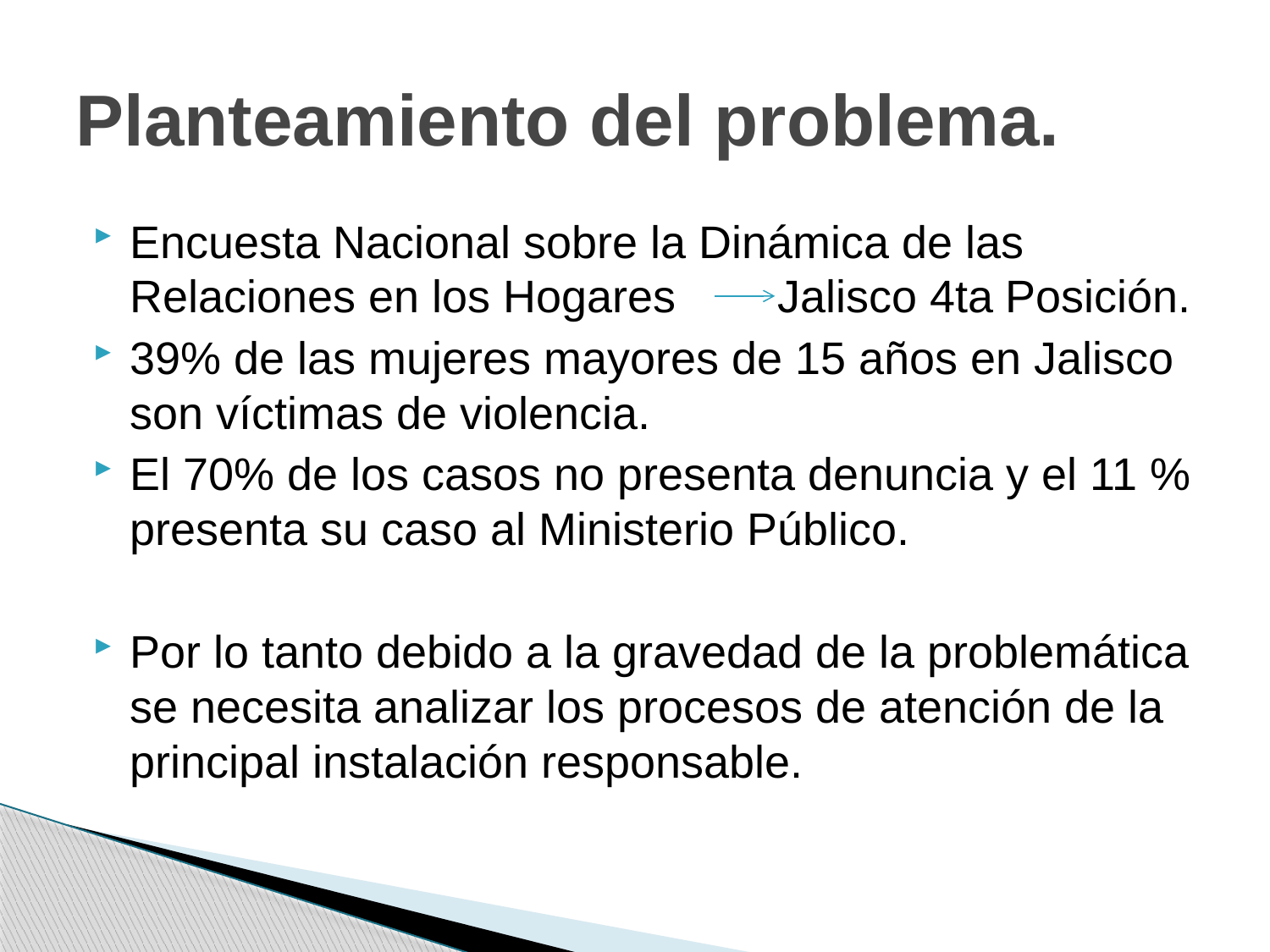

# Planteamiento del problema.
Encuesta Nacional sobre la Dinámica de las Relaciones en los Hogares        Jalisco 4ta Posición.
39% de las mujeres mayores de 15 años en Jalisco son víctimas de violencia.
El 70% de los casos no presenta denuncia y el 11 % presenta su caso al Ministerio Público.

Por lo tanto debido a la gravedad de la problemática se necesita analizar los procesos de atención de la principal instalación responsable.